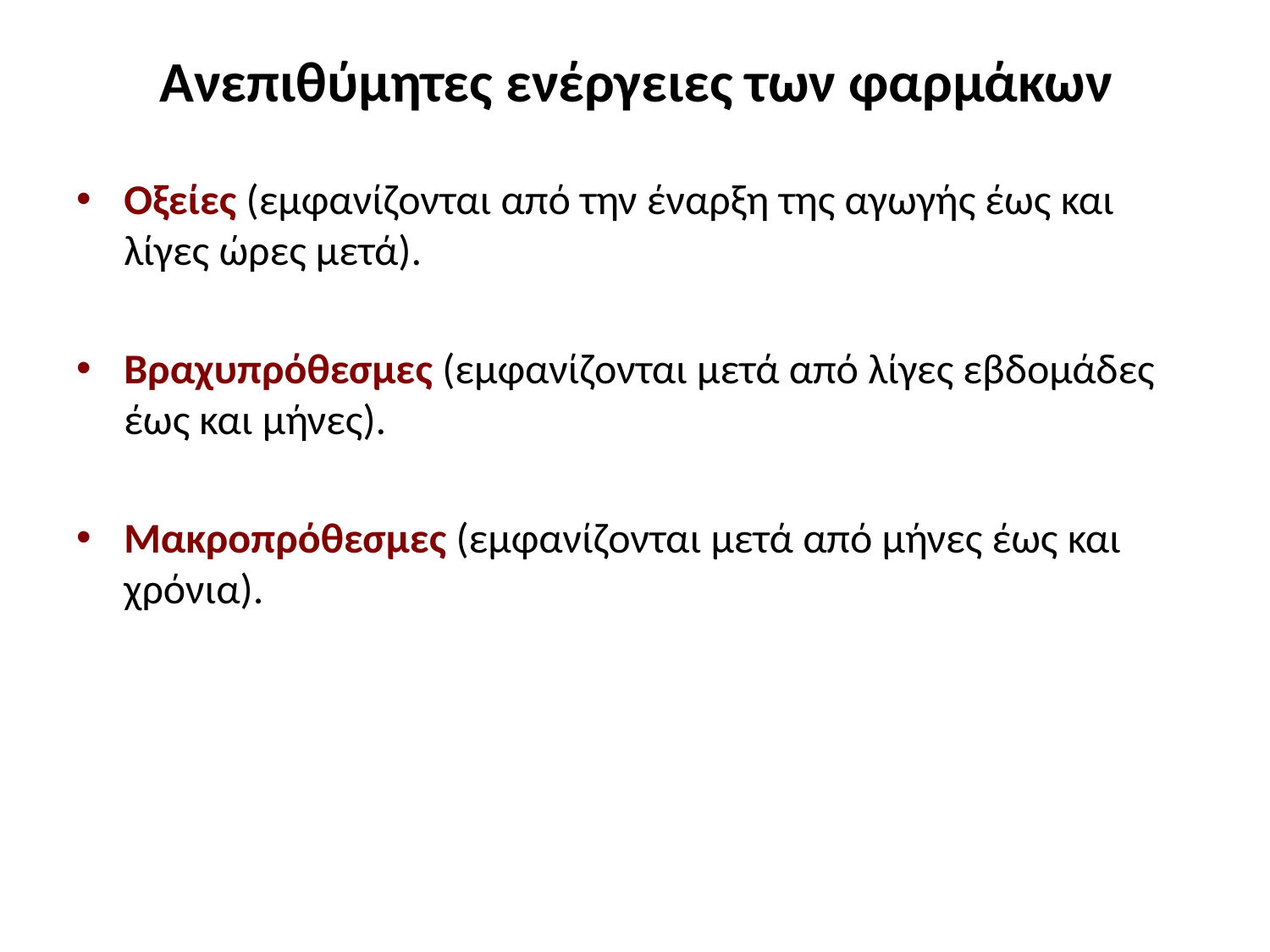

# Ανεπιθύμητες ενέργειες των φαρμάκων
Οξείες (εμφανίζονται από την έναρξη της αγωγής έως και λίγες ώρες μετά).

Βραχυπρόθεσμες (εμφανίζονται μετά από λίγες εβδομάδες  έως και μήνες).

Μακροπρόθεσμες (εμφανίζονται μετά από μήνες έως και χρόνια).